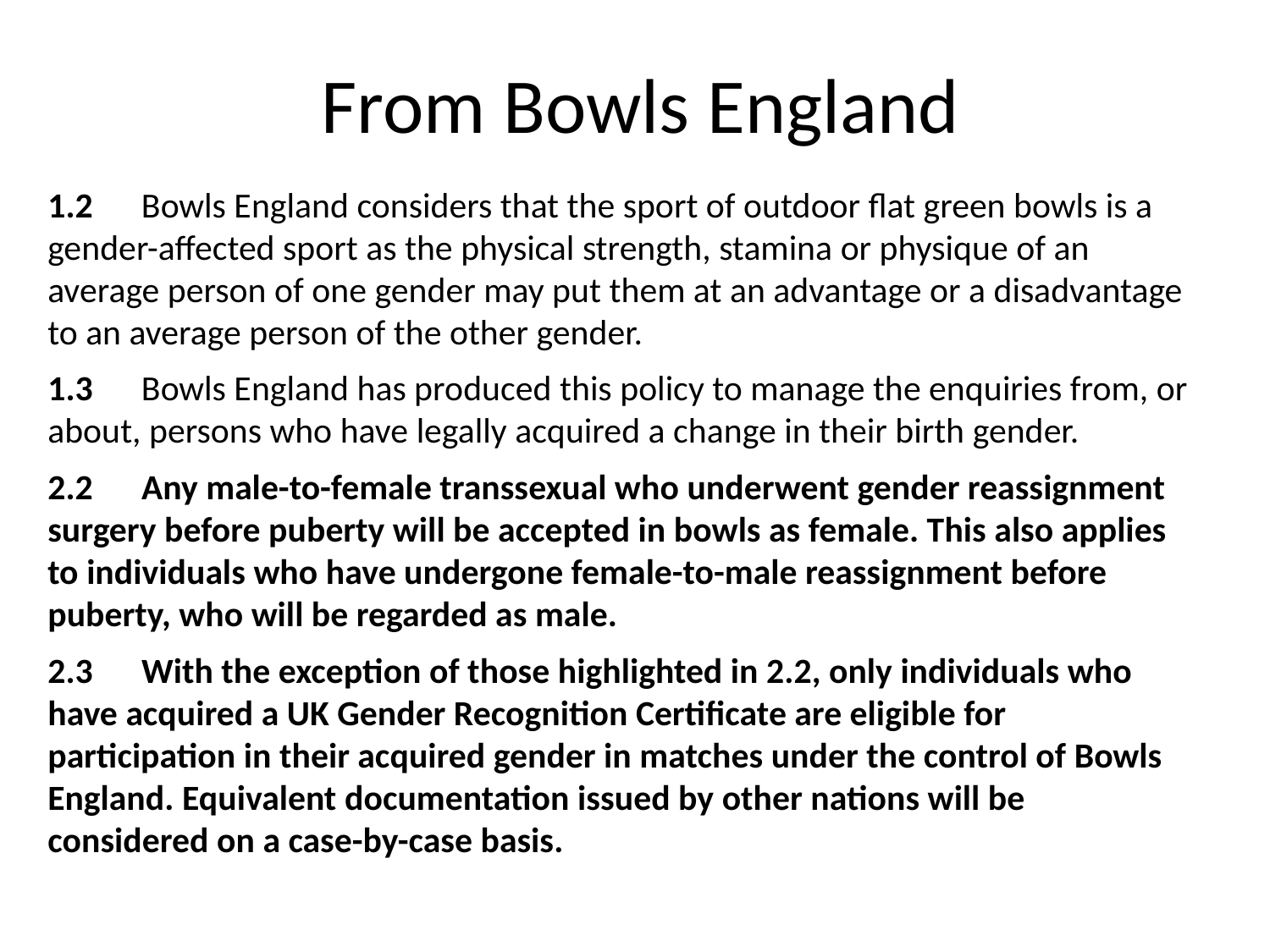

# From Bowls England
1.2      Bowls England considers that the sport of outdoor flat green bowls is a gender-affected sport as the physical strength, stamina or physique of an average person of one gender may put them at an advantage or a disadvantage to an average person of the other gender.
1.3      Bowls England has produced this policy to manage the enquiries from, or about, persons who have legally acquired a change in their birth gender.
2.2      Any male-to-female transsexual who underwent gender reassignment surgery before puberty will be accepted in bowls as female. This also applies to individuals who have undergone female-to-male reassignment before puberty, who will be regarded as male.
2.3      With the exception of those highlighted in 2.2, only individuals who have acquired a UK Gender Recognition Certificate are eligible for participation in their acquired gender in matches under the control of Bowls England. Equivalent documentation issued by other nations will be considered on a case-by-case basis.